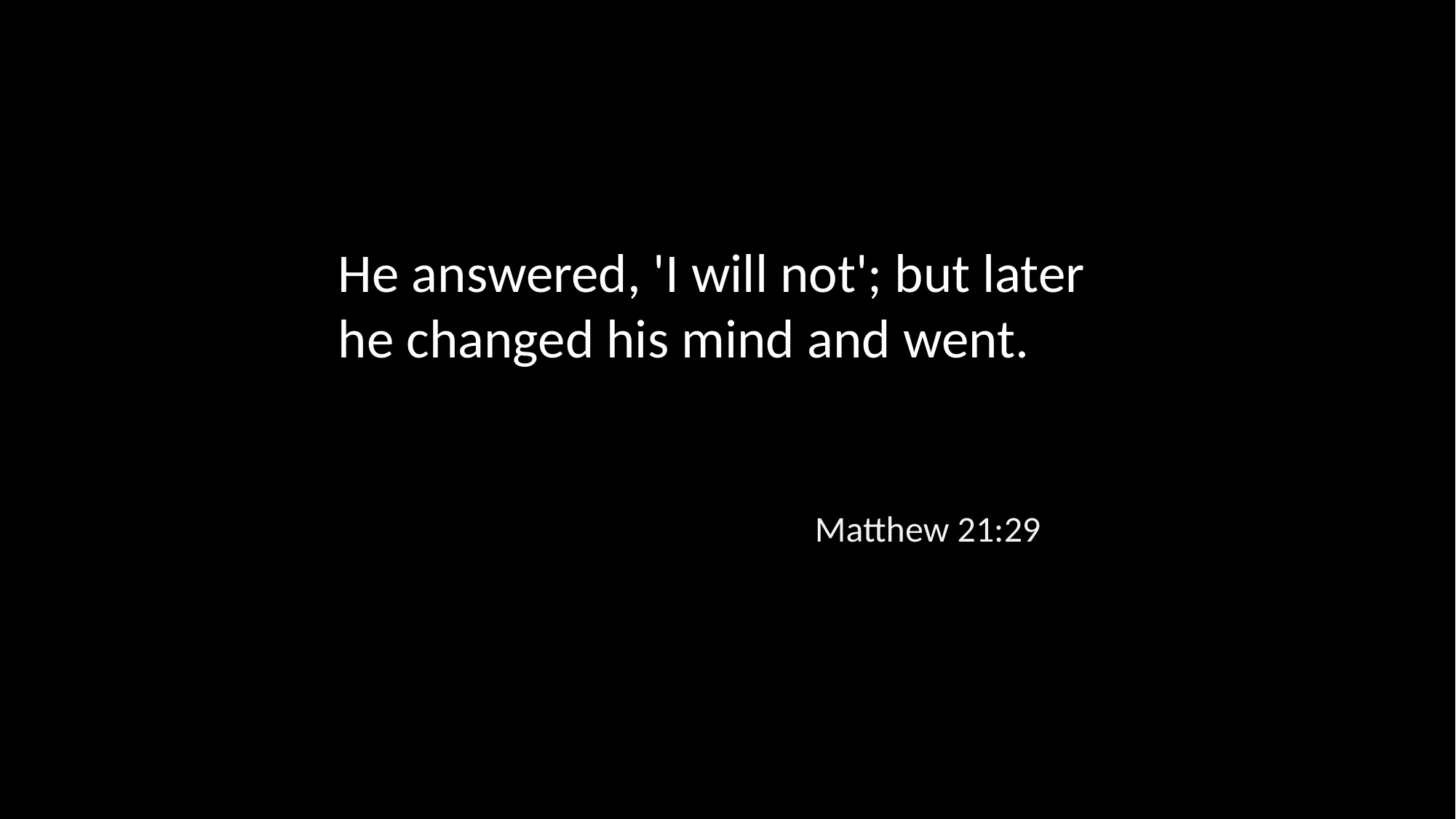

He answered, 'I will not'; but later he changed his mind and went.
Matthew 21:29